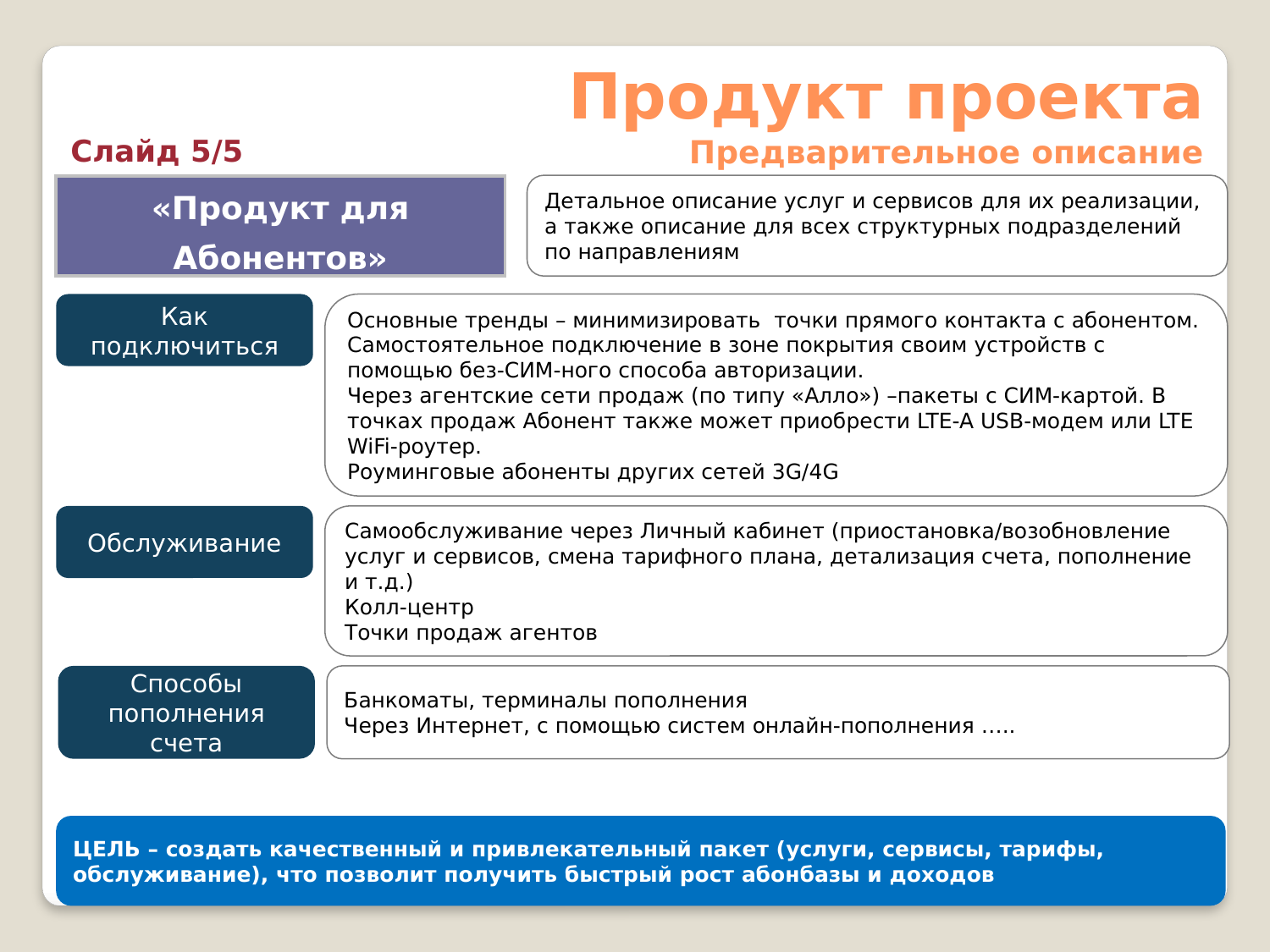

Продукт проекта
Предварительное описание

Слайд 5/5
Детальное описание услуг и сервисов для их реализации, а также описание для всех структурных подразделений по направлениям
«Продукт для Абонентов»
Как подключиться
Основные тренды – минимизировать  точки прямого контакта с абонентом.
Самостоятельное подключение в зоне покрытия своим устройств с помощью без-СИМ-ного способа авторизации.
Через агентские сети продаж (по типу «Алло») –пакеты с СИМ-картой. В точках продаж Абонент также может приобрести LTE-A USB-модем или LTE WiFi-роутер.
Роуминговые абоненты других сетей 3G/4G
Обслуживание
Самообслуживание через Личный кабинет (приостановка/возобновление услуг и сервисов, смена тарифного плана, детализация счета, пополнение и т.д.)
Колл-центр
Точки продаж агентов
Способы пополнения счета
Банкоматы, терминалы пополнения
Через Интернет, с помощью систем онлайн-пополнения …..
ЦЕЛЬ – создать качественный и привлекательный пакет (услуги, сервисы, тарифы, обслуживание), что позволит получить быстрый рост абонбазы и доходов